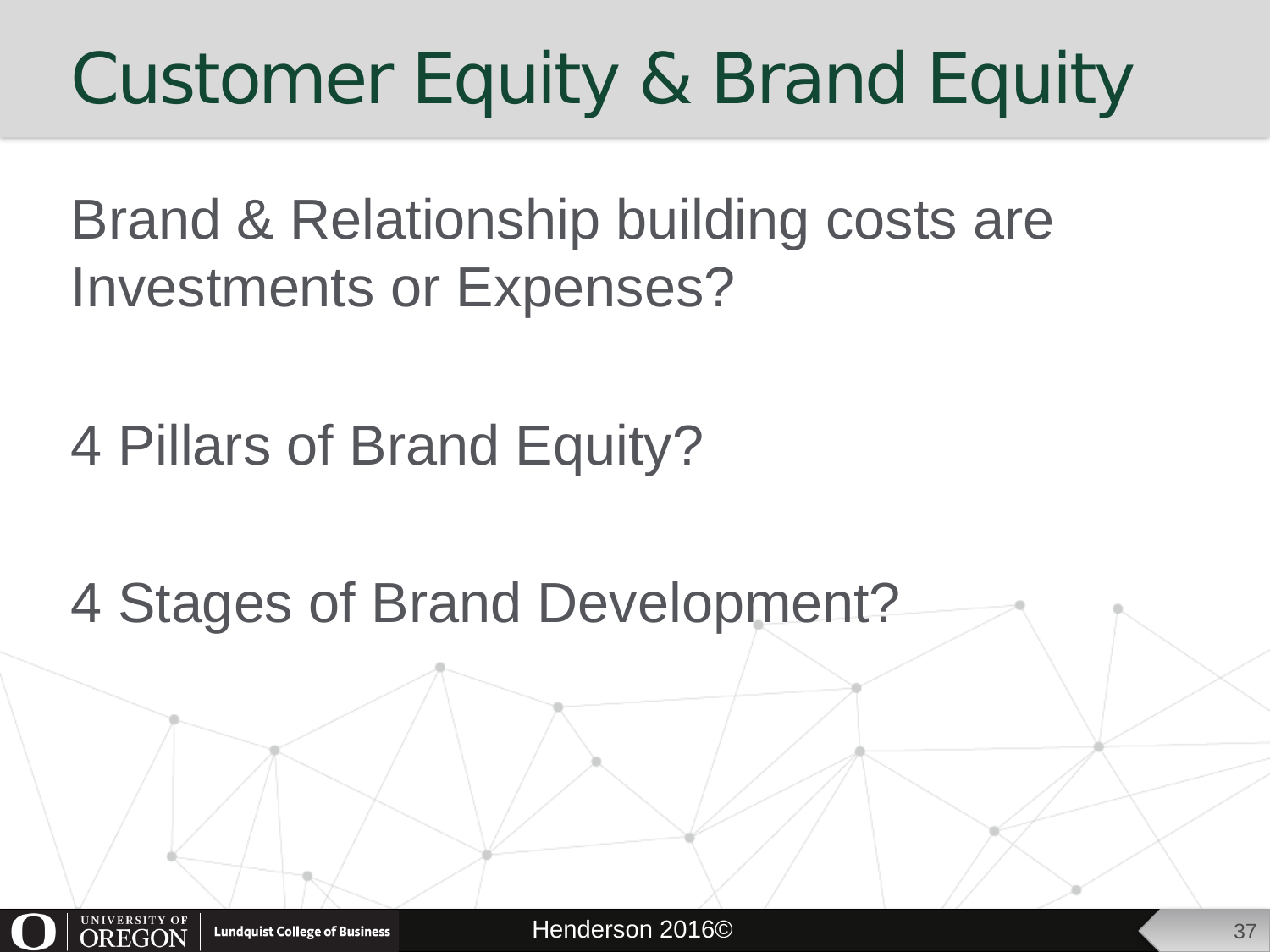

# Customer Equity & Brand Equity
Brand & Relationship building costs are Investments or Expenses?

4 Pillars of Brand Equity?

4 Stages of Brand Development?
37
Henderson 2016©